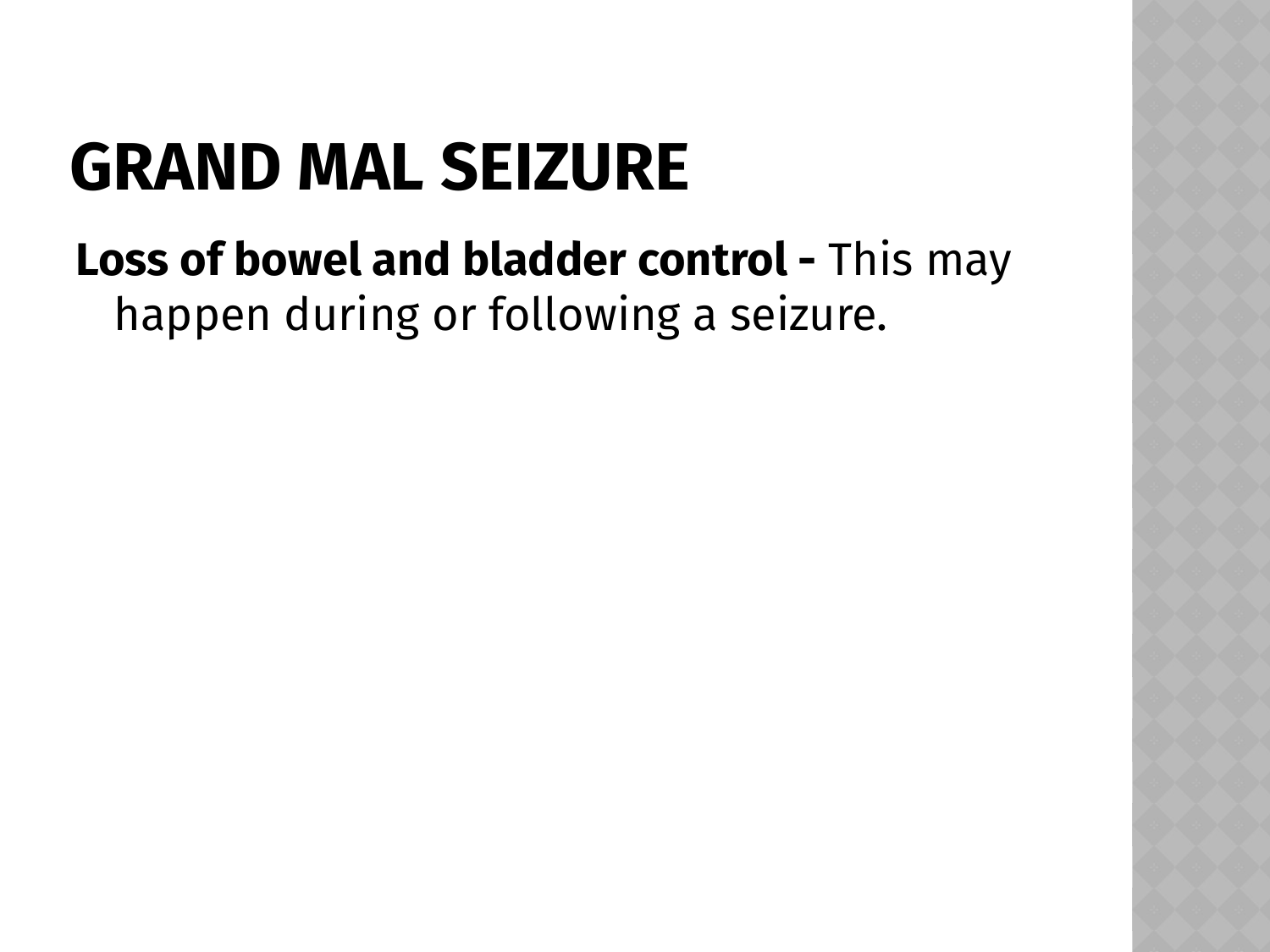

# Grand Mal Seizure
Loss of bowel and bladder control - This may happen during or following a seizure.